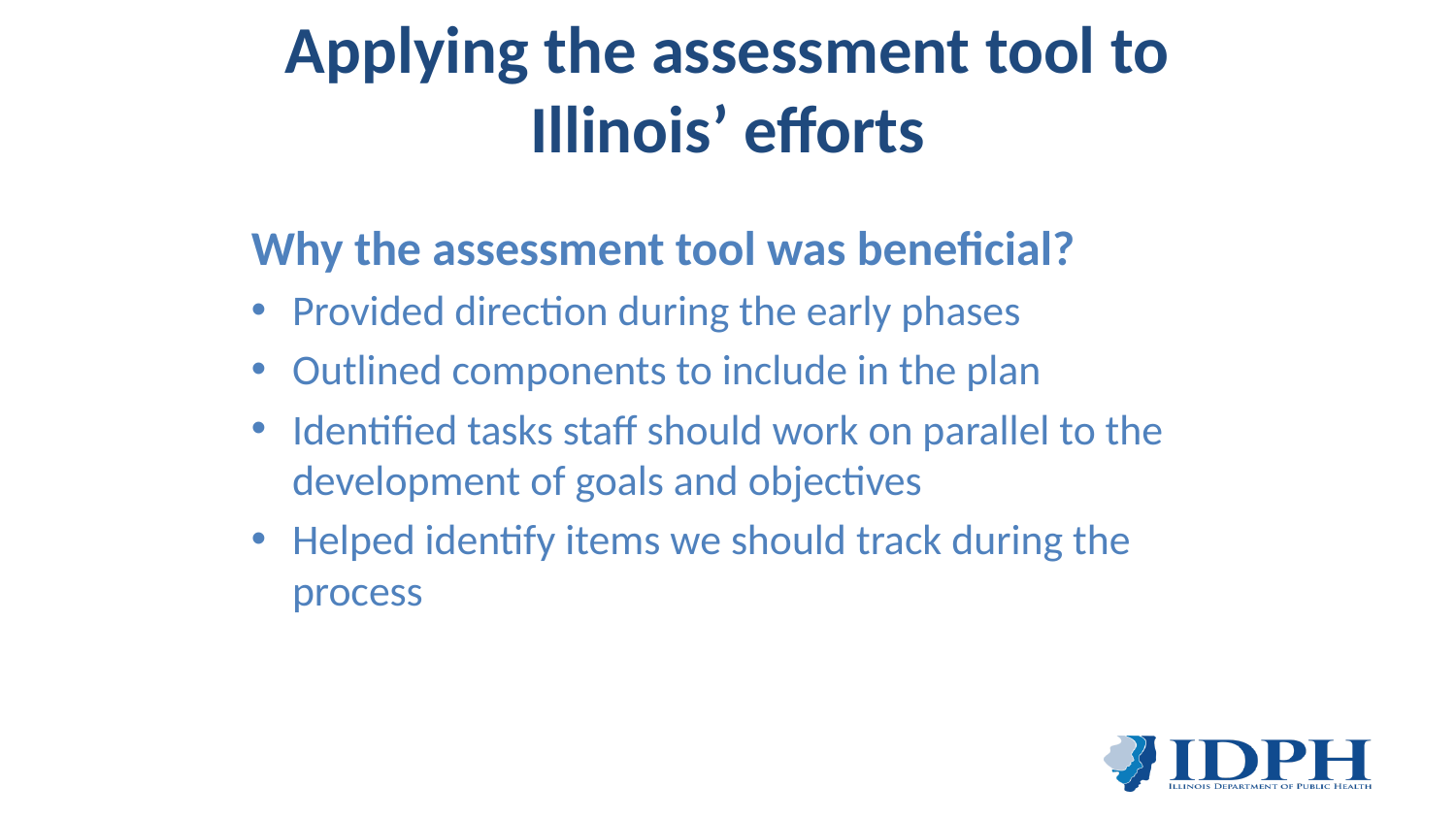

# Applying the assessment tool to Illinois’ efforts
Why the assessment tool was beneficial?
Provided direction during the early phases
Outlined components to include in the plan
Identified tasks staff should work on parallel to the development of goals and objectives
Helped identify items we should track during the process